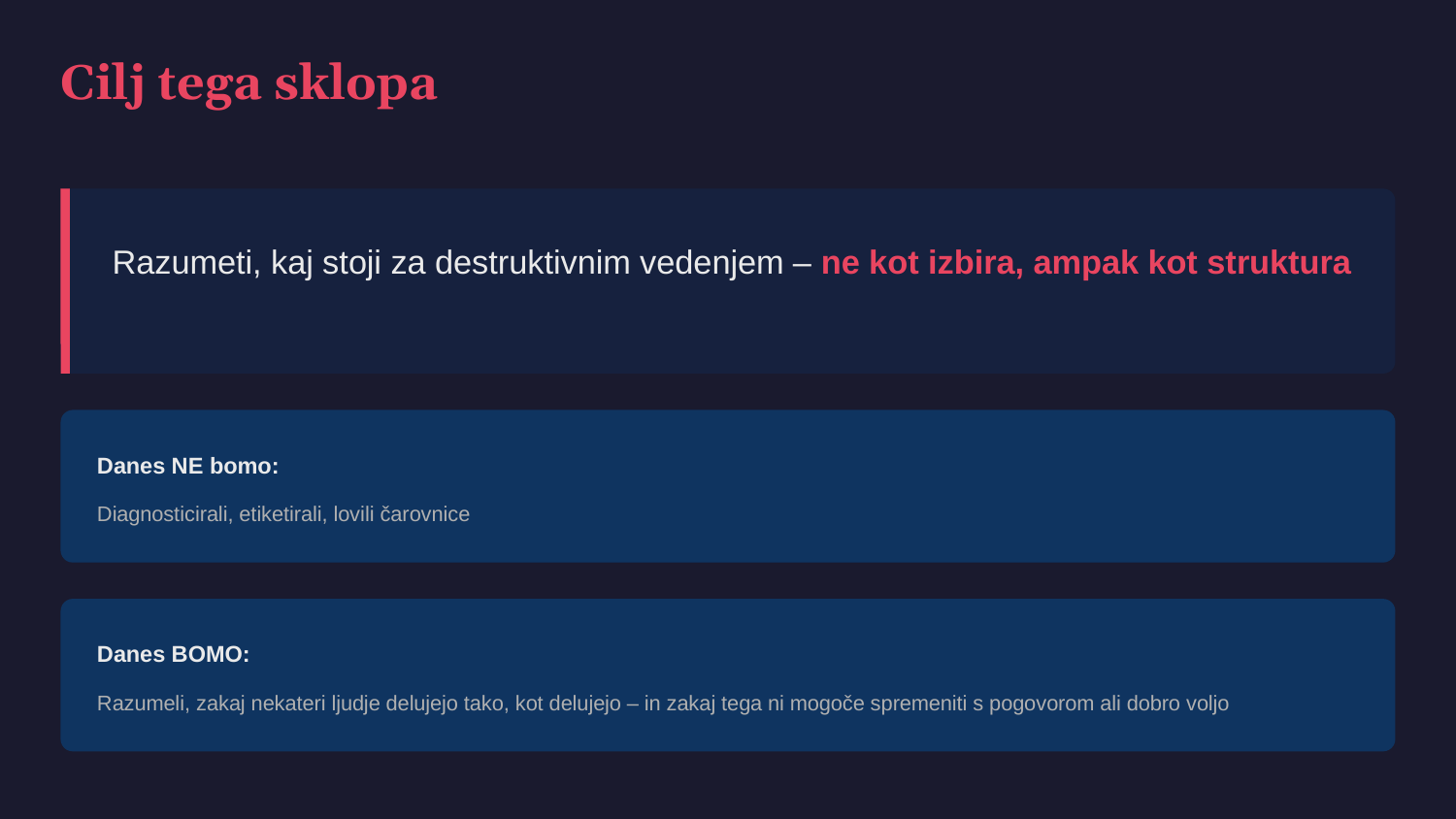

Cilj tega sklopa

Razumeti, kaj stoji za destruktivnim vedenjem – ne kot izbira, ampak kot struktura

Danes NE bomo:
Diagnosticirali, etiketirali, lovili čarovnice

Danes BOMO:
Razumeli, zakaj nekateri ljudje delujejo tako, kot delujejo – in zakaj tega ni mogoče spremeniti s pogovorom ali dobro voljo